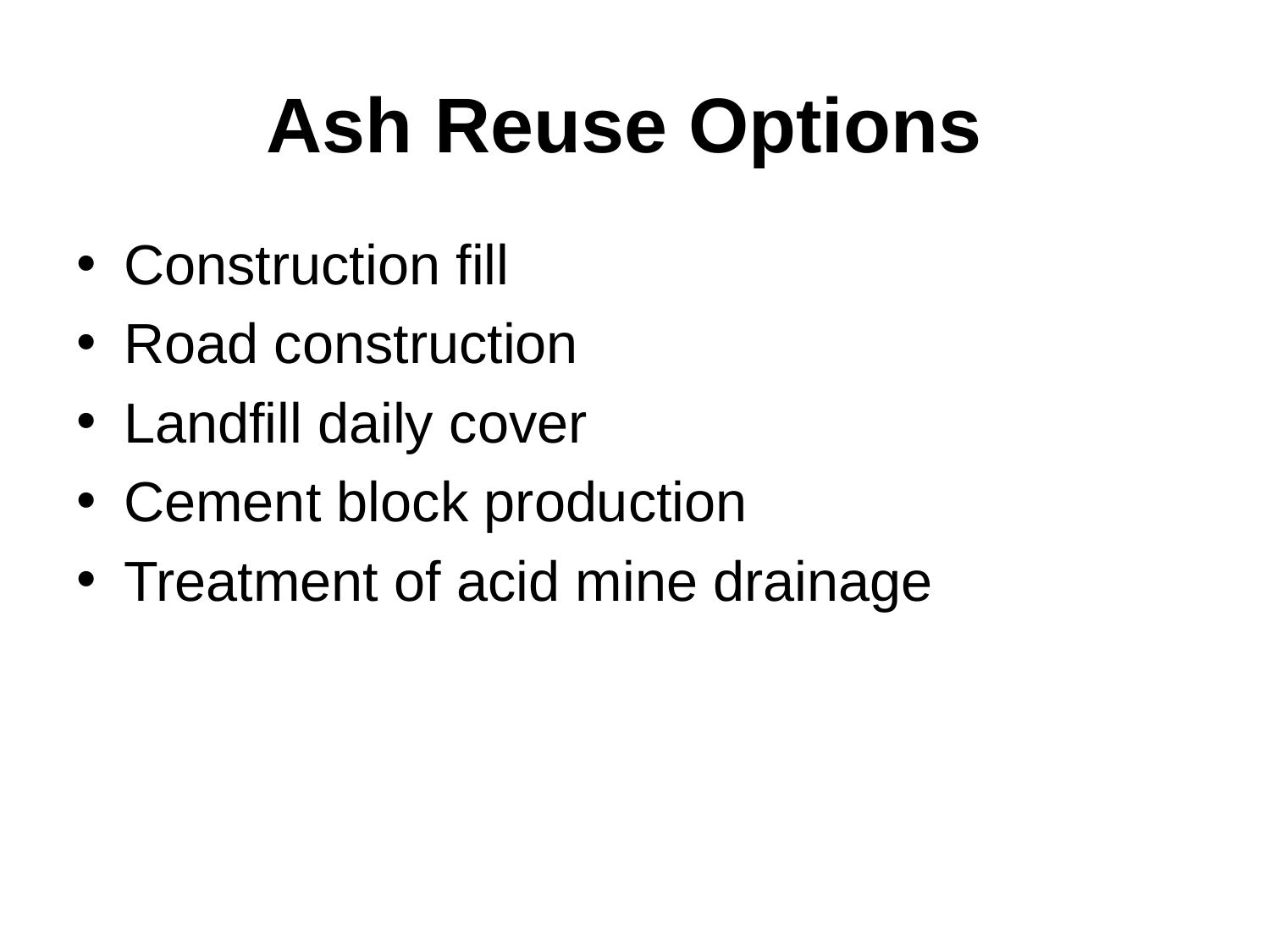

# Ash Reuse Options
Construction fill
Road construction
Landfill daily cover
Cement block production
Treatment of acid mine drainage